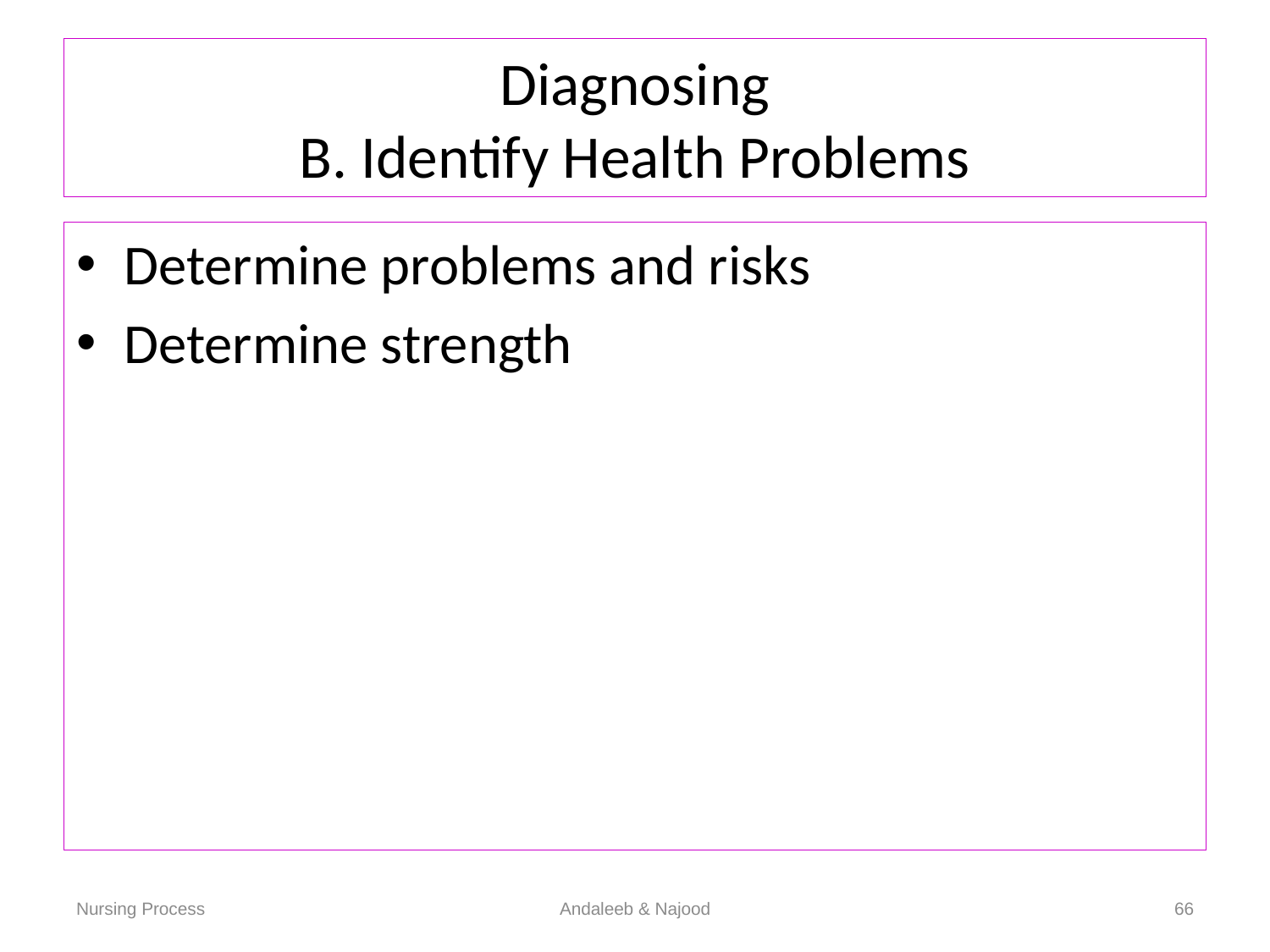

# Diagnosing B. Identify Health Problems
Determine problems and risks
Determine strength
Nursing Process
Andaleeb & Najood
66